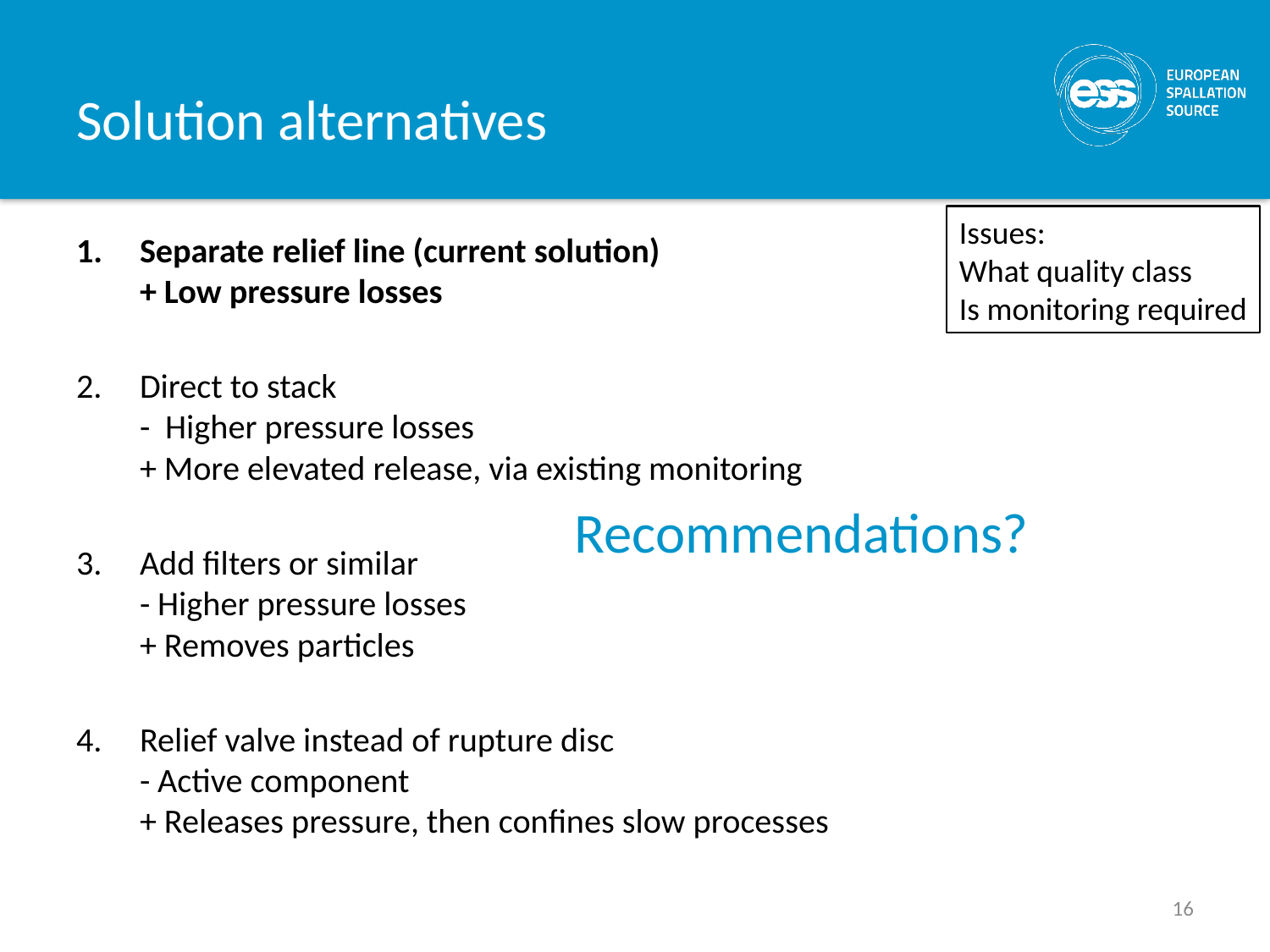

# Solution alternatives
Issues:
What quality class
Is monitoring required
Separate relief line (current solution)
+ Low pressure losses

Direct to stack
-  Higher pressure losses
+ More elevated release, via existing monitoring

Add filters or similar
- Higher pressure losses
+ Removes particles

Relief valve instead of rupture disc
- Active component
+ Releases pressure, then confines slow processes

Recommendations?
16